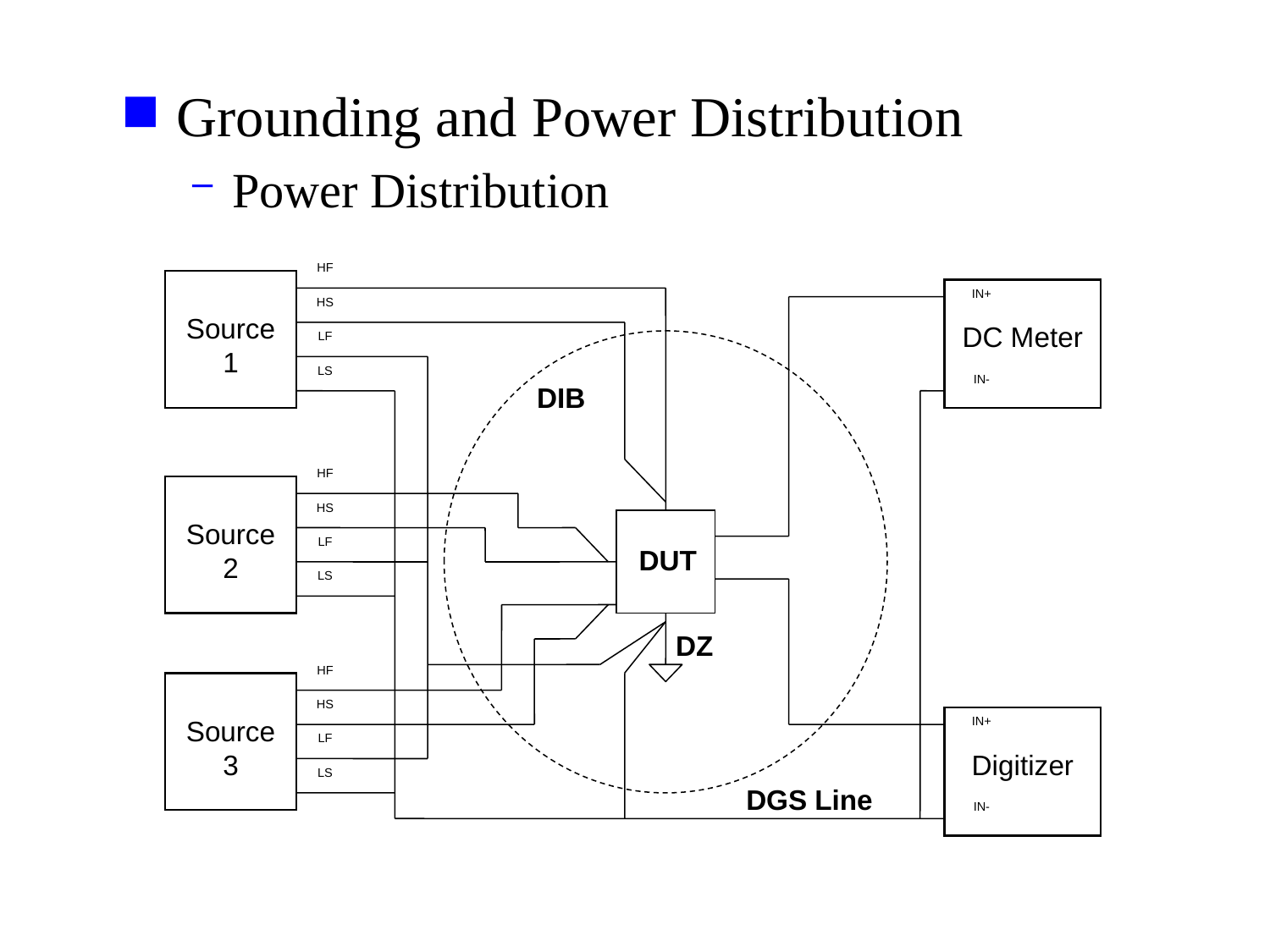

Grounding and Power Distribution
Power Distribution
HF

Source 1

DC Meter
IN+
HS

LF

LS

IN-
DIB

HF

Source 2
HS

LF

DUT

LS

DZ

HF

Source 3

HS

Digitizer
IN+
LF

LS

DGS Line

IN-